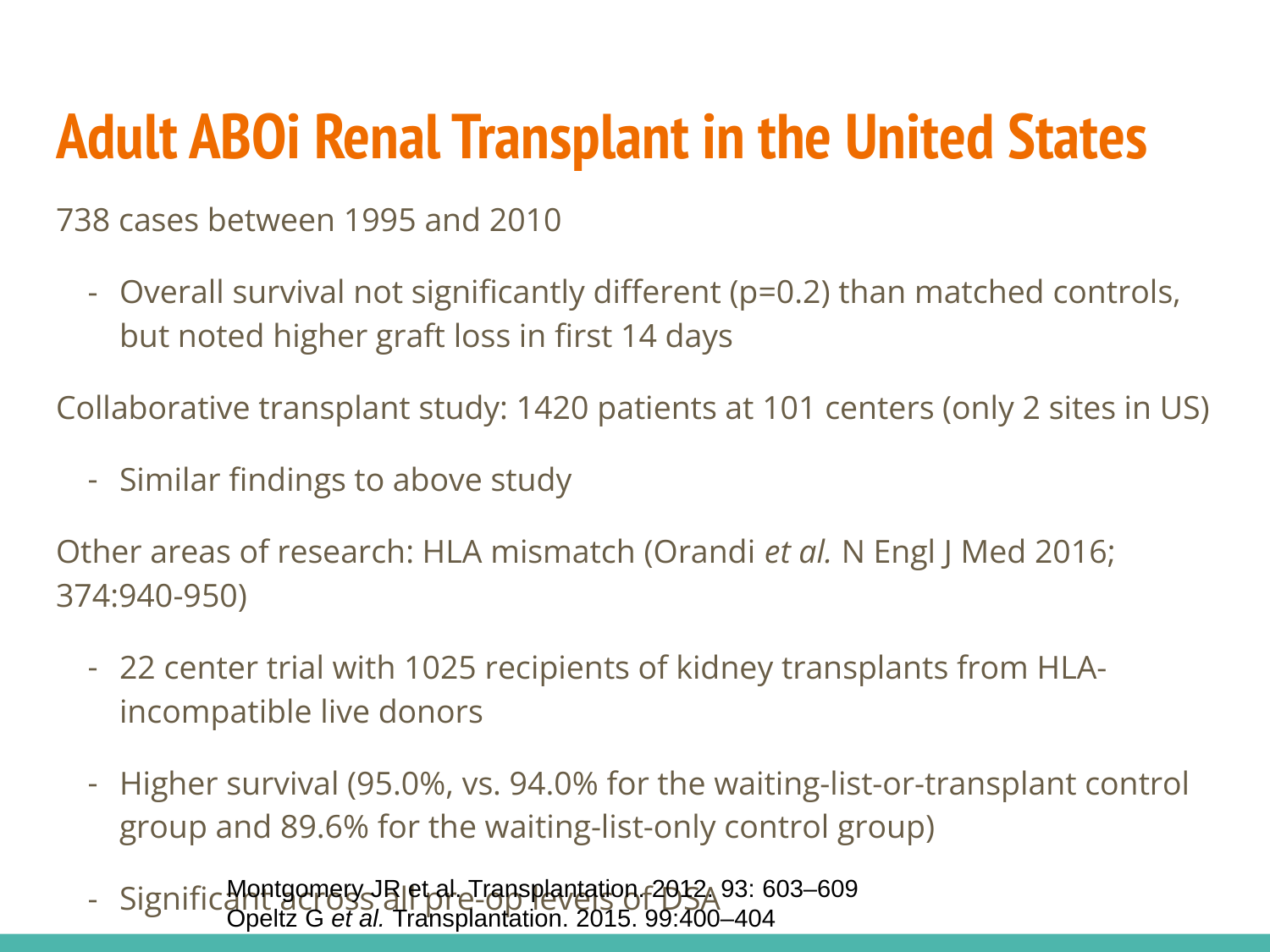

# Adult ABOi Renal Transplant in the United States
738 cases between 1995 and 2010
Overall survival not significantly different (p=0.2) than matched controls, but noted higher graft loss in first 14 days
Collaborative transplant study: 1420 patients at 101 centers (only 2 sites in US)
Similar findings to above study
Other areas of research: HLA mismatch (Orandi et al. N Engl J Med 2016; 374:940-950)
22 center trial with 1025 recipients of kidney transplants from HLA-incompatible live donors
Higher survival (95.0%, vs. 94.0% for the waiting-list-or-transplant control group and 89.6% for the waiting-list-only control group)
Significant across all pre-op levels of DSA

Montgomery JR et al. Transplantation. 2012. 93: 603–609
Opeltz G et al. Transplantation. 2015. 99:400–404